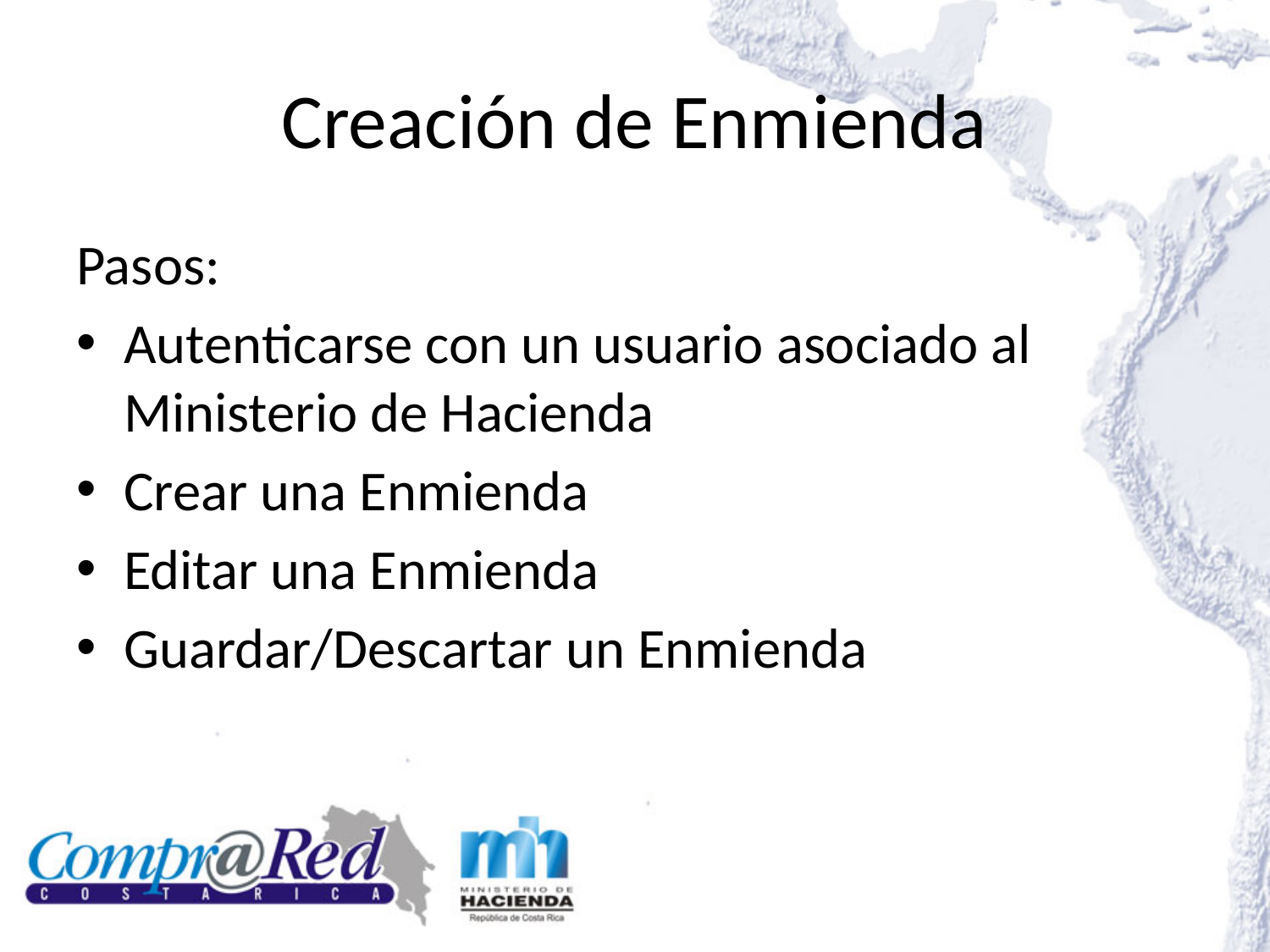

# Creación de Enmienda
Pasos:
Autenticarse con un usuario asociado al Ministerio de Hacienda
Crear una Enmienda
Editar una Enmienda
Guardar/Descartar un Enmienda